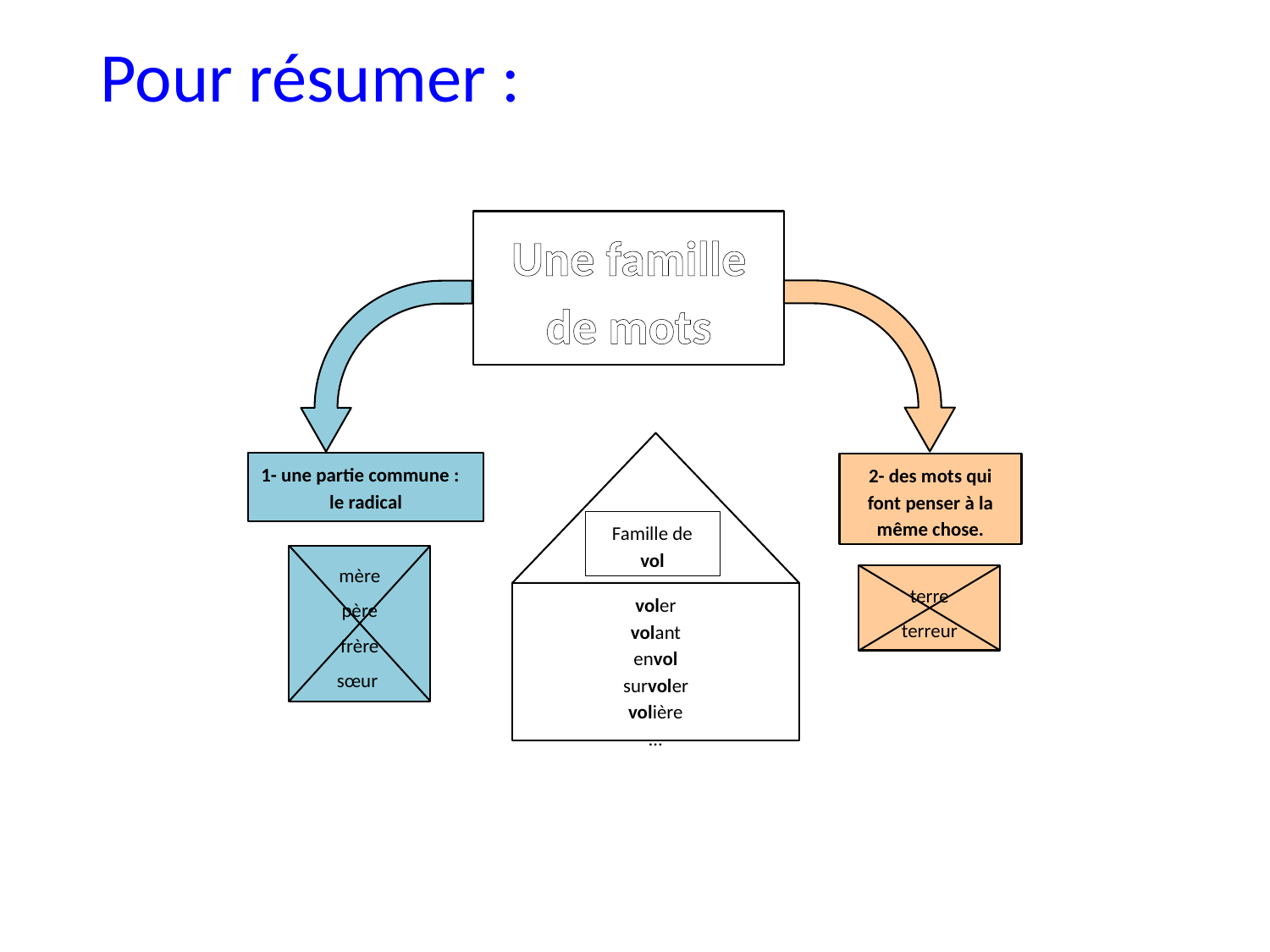

# Pour résumer :
Une famille de mots

1- une partie commune :
le radical

2- des mots qui font penser à la même chose.

Famille de vol
mère
père
frère
sœur

terre
terreur
voler
volant
envol
survoler
volière
…